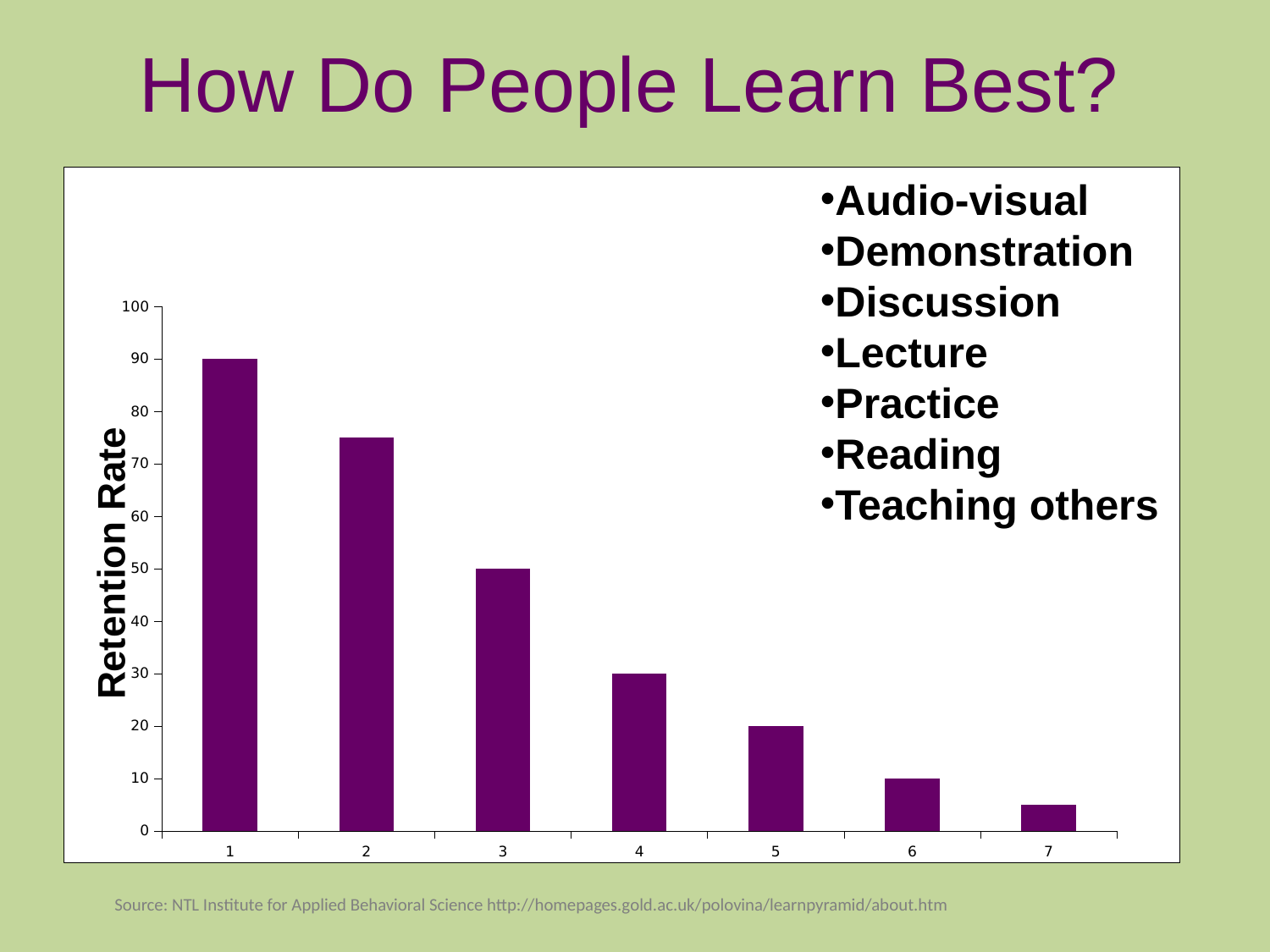

How Do People Learn Best?

### Chart

| Category |  |
|---|---|
Audio-visual
Demonstration
Discussion
Lecture
Practice
Reading
Teaching others

Source: NTL Institute for Applied Behavioral Science http://homepages.gold.ac.uk/polovina/learnpyramid/about.htm